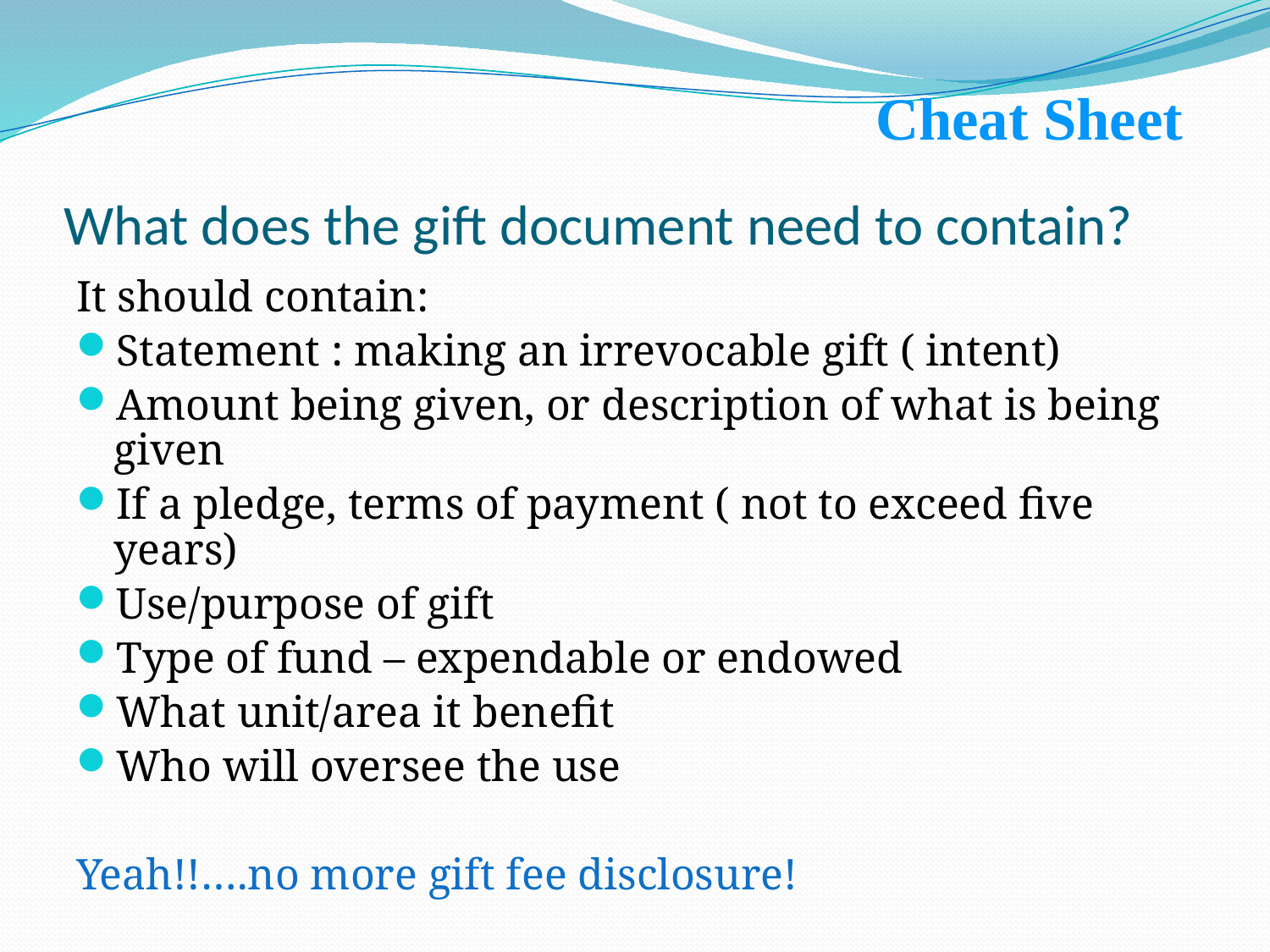

Cheat Sheet
# What does the gift document need to contain?
It should contain:
Statement : making an irrevocable gift ( intent)
Amount being given, or description of what is being given
If a pledge, terms of payment ( not to exceed five years)
Use/purpose of gift
Type of fund – expendable or endowed
What unit/area it benefit
Who will oversee the use

Yeah!!….no more gift fee disclosure!